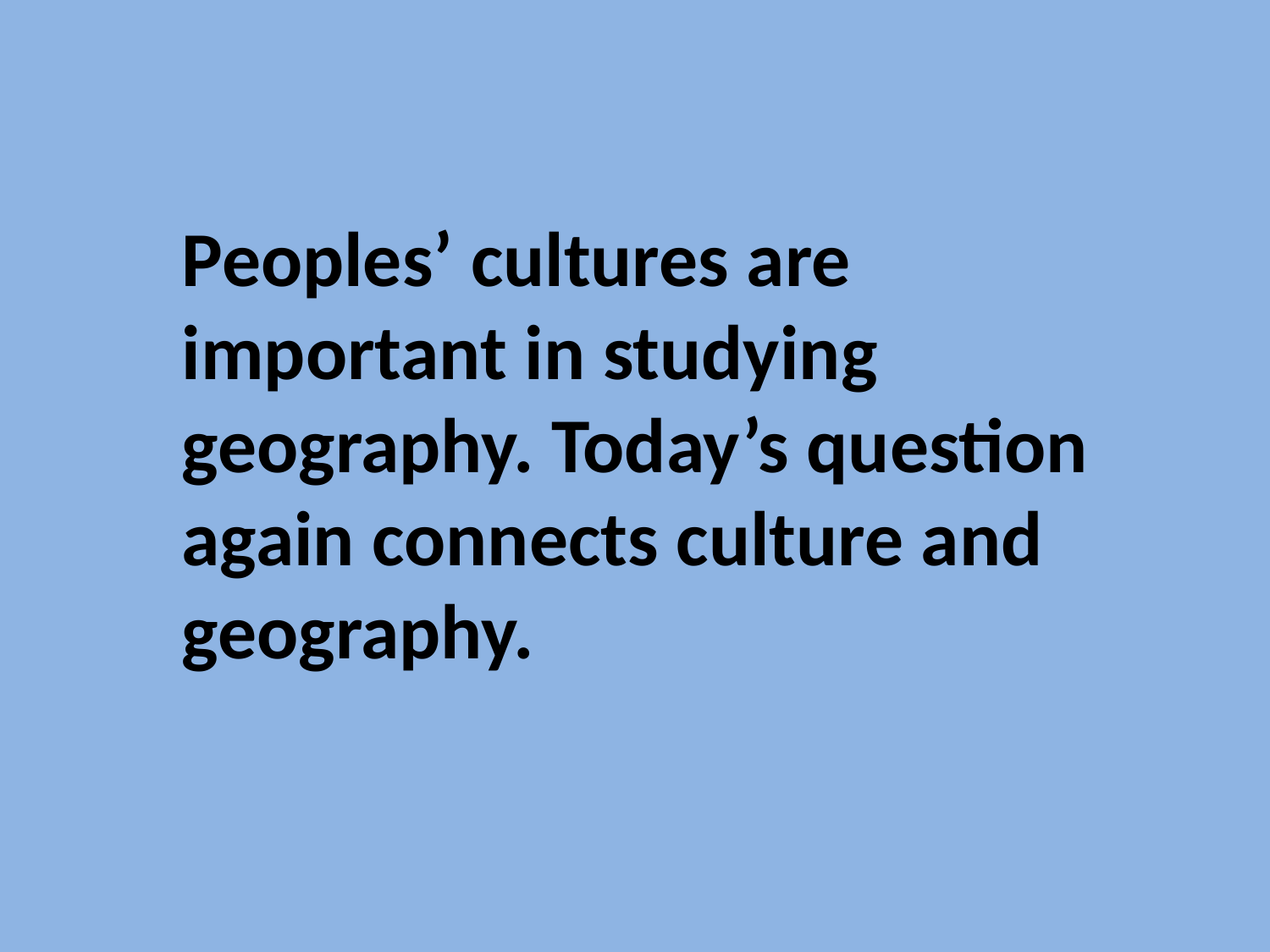

Peoples’ cultures are important in studying geography. Today’s question again connects culture and geography.